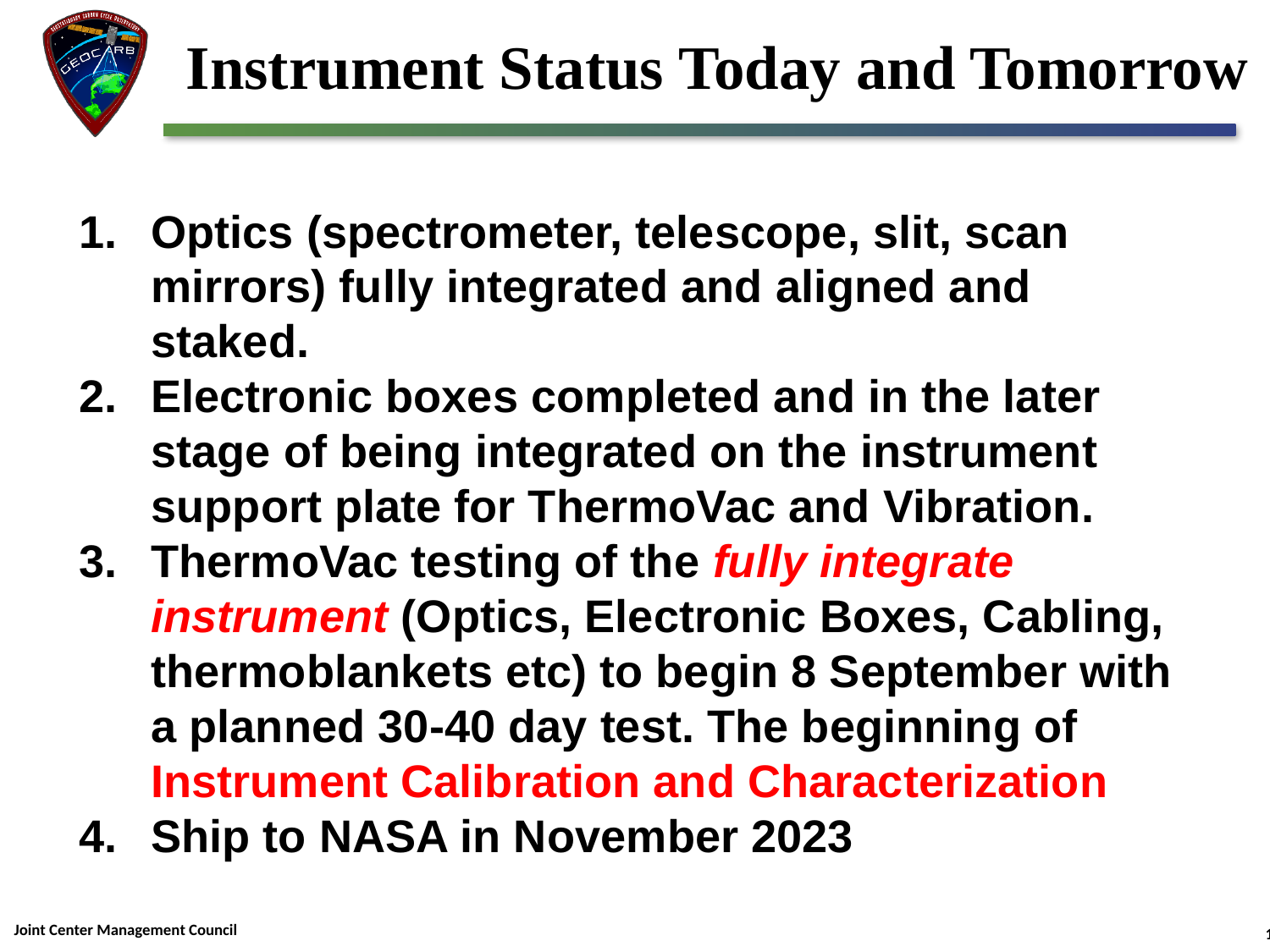

# Instrument Status Today and Tomorrow
Optics (spectrometer, telescope, slit, scan mirrors) fully integrated and aligned and staked.
Electronic boxes completed and in the later stage of being integrated on the instrument support plate for ThermoVac and Vibration.
ThermoVac testing of the fully integrate instrument (Optics, Electronic Boxes, Cabling, thermoblankets etc) to begin 8 September with a planned 30-40 day test. The beginning of Instrument Calibration and Characterization
Ship to NASA in November 2023